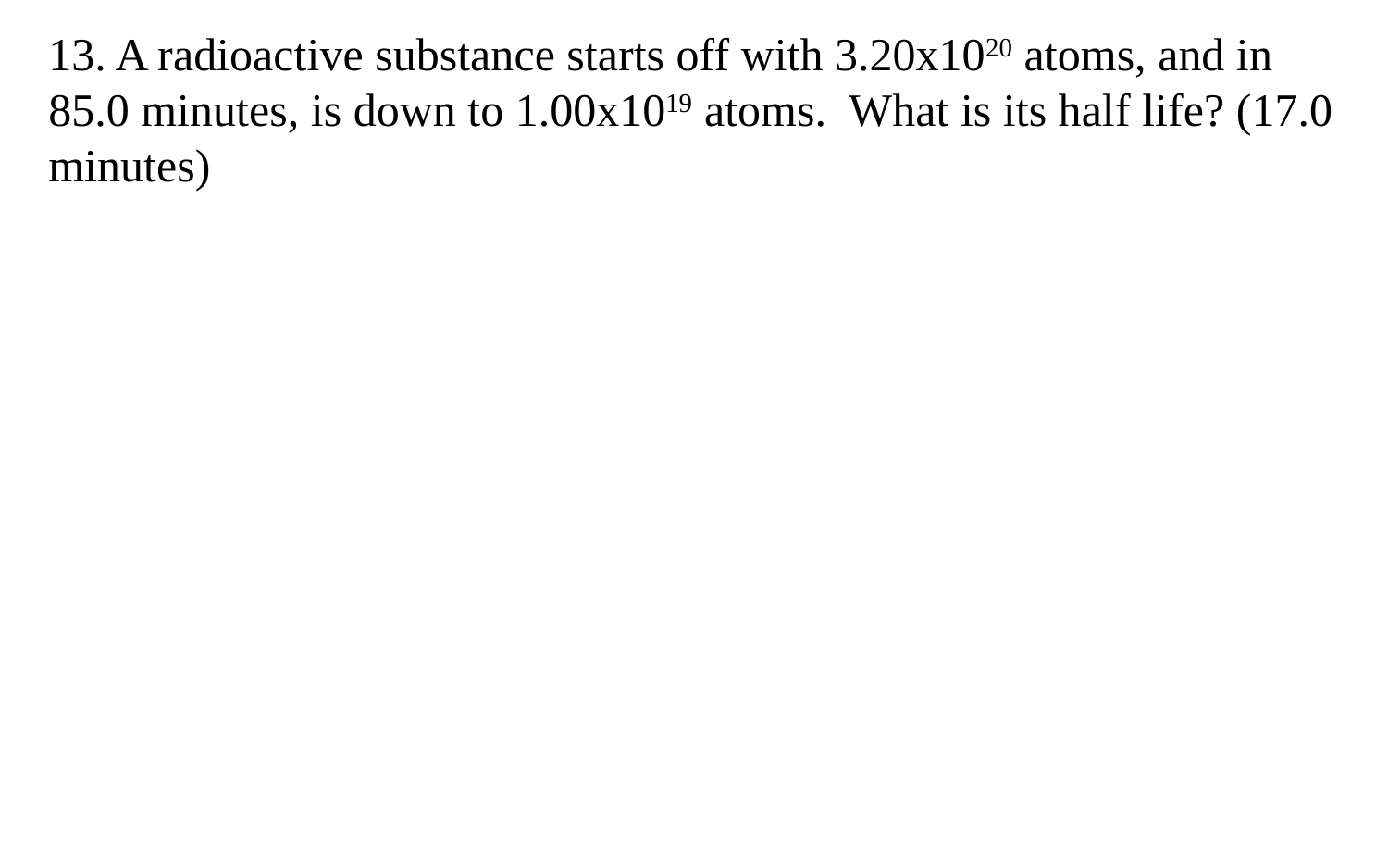

13. A radioactive substance starts off with 3.20x1020 atoms, and in 85.0 minutes, is down to 1.00x1019 atoms.  What is its half life? (17.0 minutes)